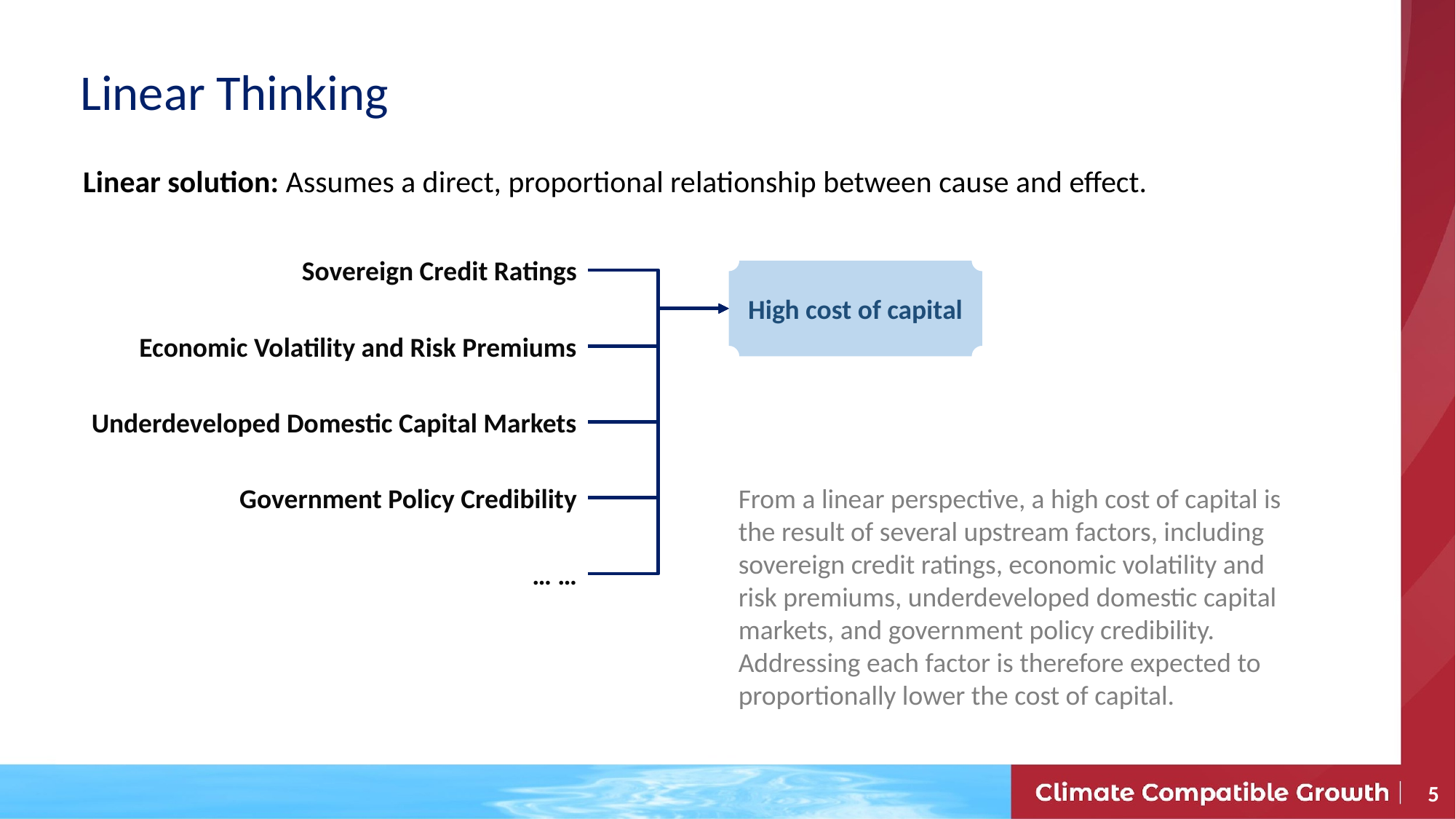

# Linear Thinking
Linear solution: Assumes a direct, proportional relationship between cause and effect.
Sovereign Credit Ratings
High cost of capital
Economic Volatility and Risk Premiums
Underdeveloped Domestic Capital Markets
Government Policy Credibility
… …
From a linear perspective, a high cost of capital is the result of several upstream factors, including sovereign credit ratings, economic volatility and risk premiums, underdeveloped domestic capital markets, and government policy credibility. Addressing each factor is therefore expected to proportionally lower the cost of capital.
5